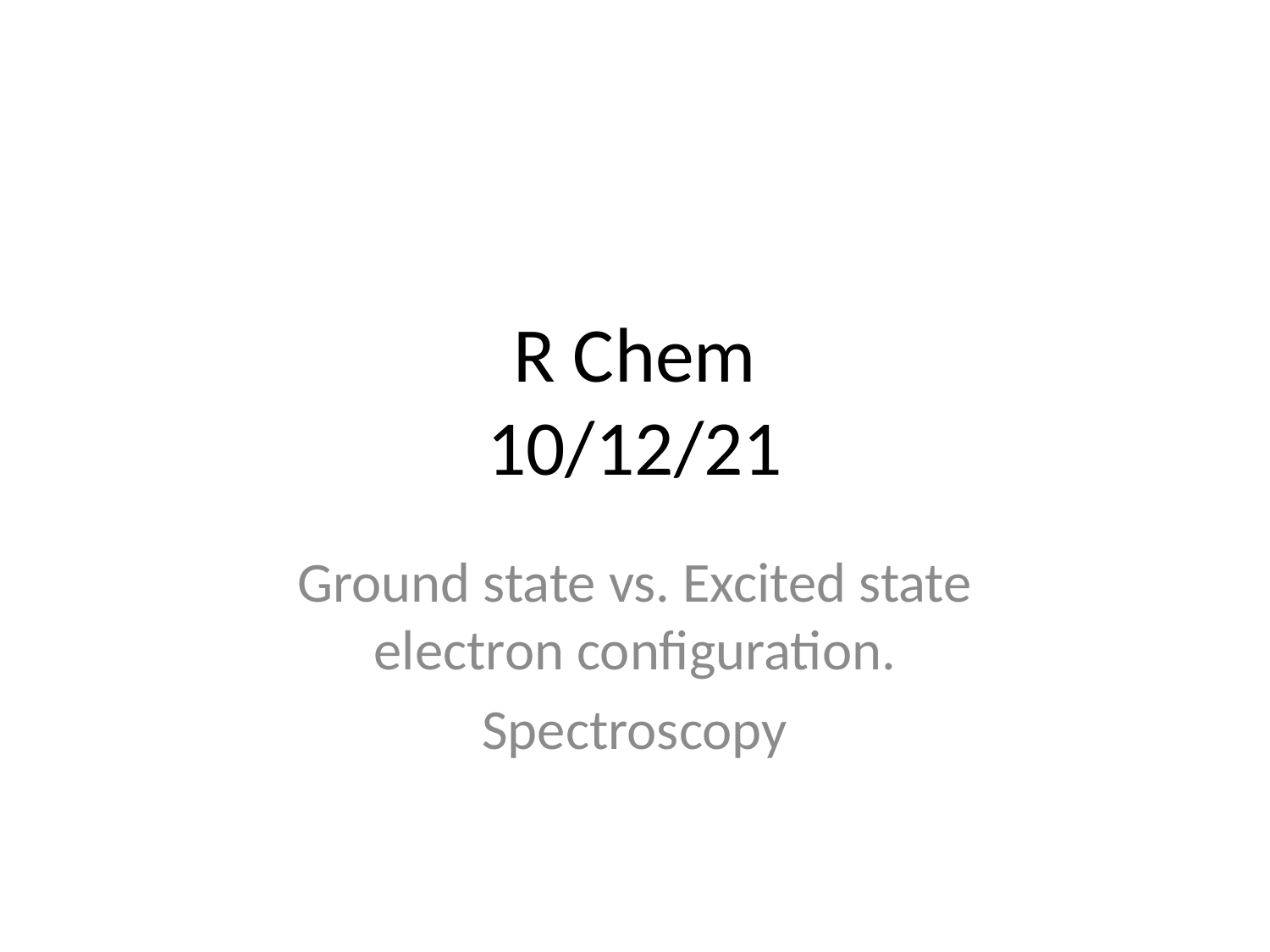

# R Chem 10/12/21
Ground state vs. Excited state electron configuration.
Spectroscopy